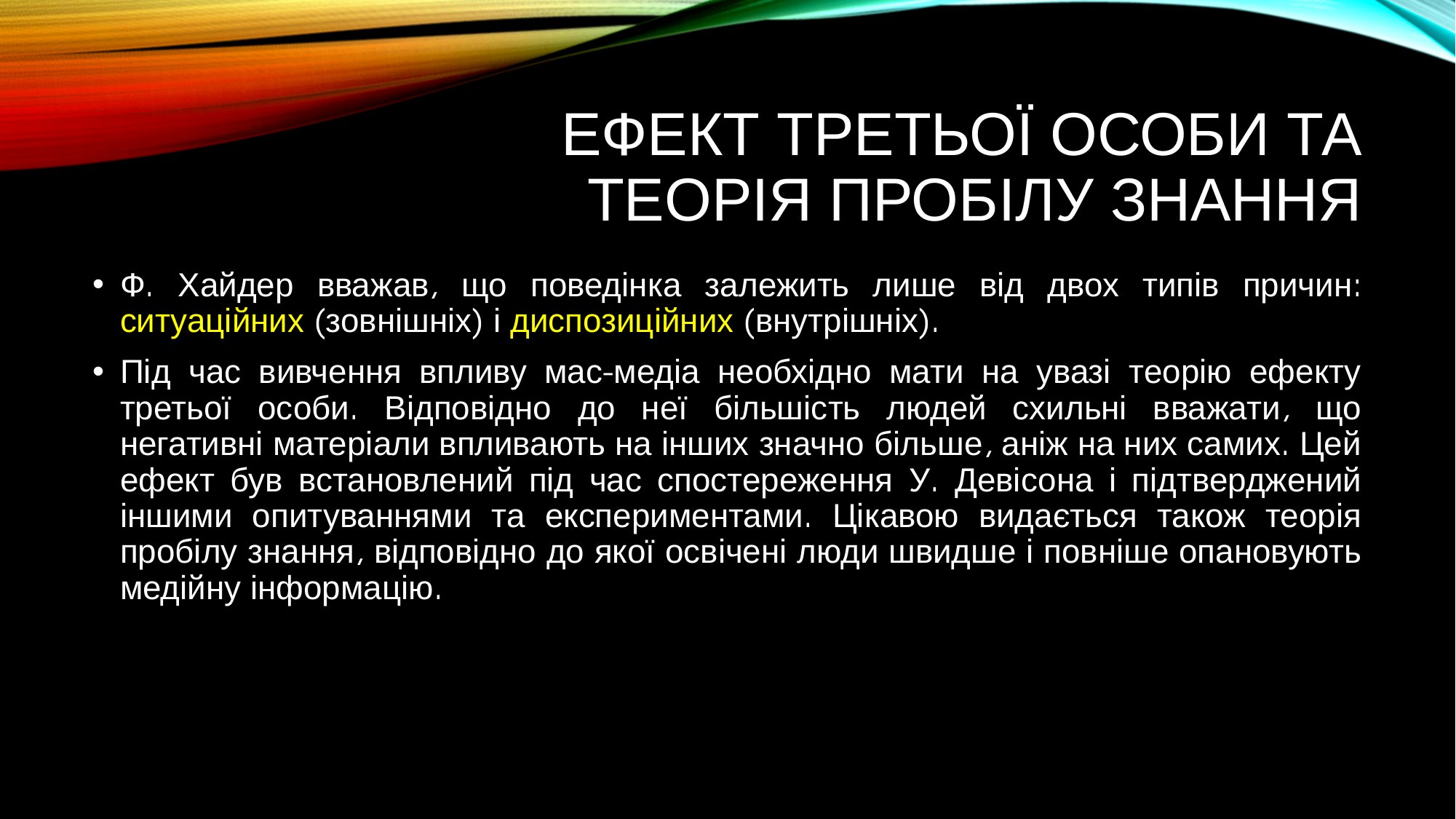

# Ефект третьої особи та теорія пробілу знання
Ф. Хайдер вважав, що поведінка залежить лише від двох типів причин: ситуаційних (зовнішніх) і диспозиційних (внутрішніх).
Під час вивчення впливу мас-медіа необхідно мати на увазі теорію ефекту третьої особи. Відповідно до неї більшість людей схильні вважати, що негативні матеріали впливають на інших значно більше, аніж на них самих. Цей ефект був встановлений під час спостереження У. Девісона і підтверджений іншими опитуваннями та експериментами. Цікавою видається також теорія пробілу знання, відповідно до якої освічені люди швидше і повніше опановують медійну інформацію.